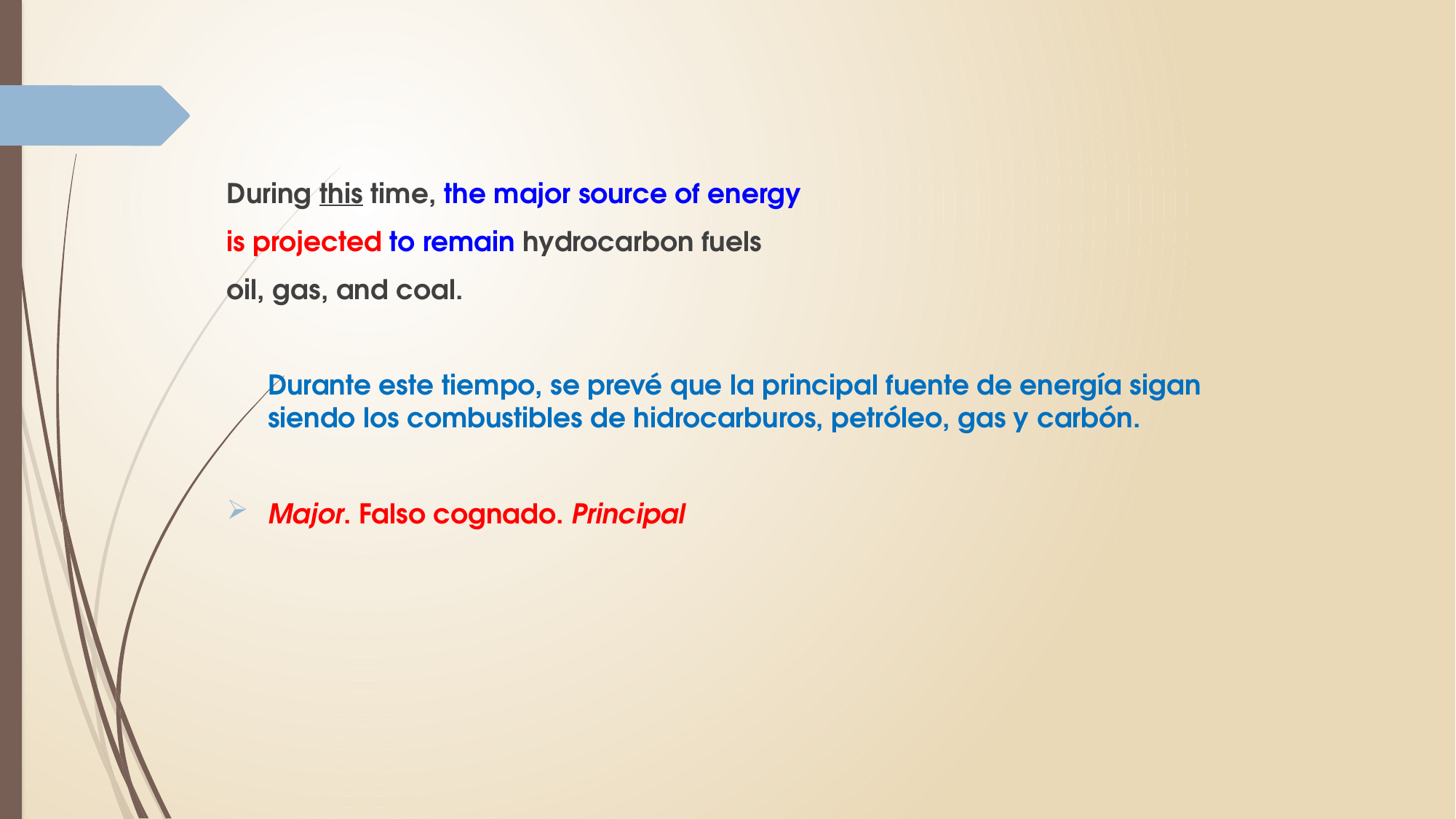

During this time, the major source of energy
is projected to remain hydrocarbon fuels
oil, gas, and coal.

	Durante este tiempo, se prevé que la principal fuente de energía sigan siendo los combustibles de hidrocarburos, petróleo, gas y carbón.

Major. Falso cognado. Principal